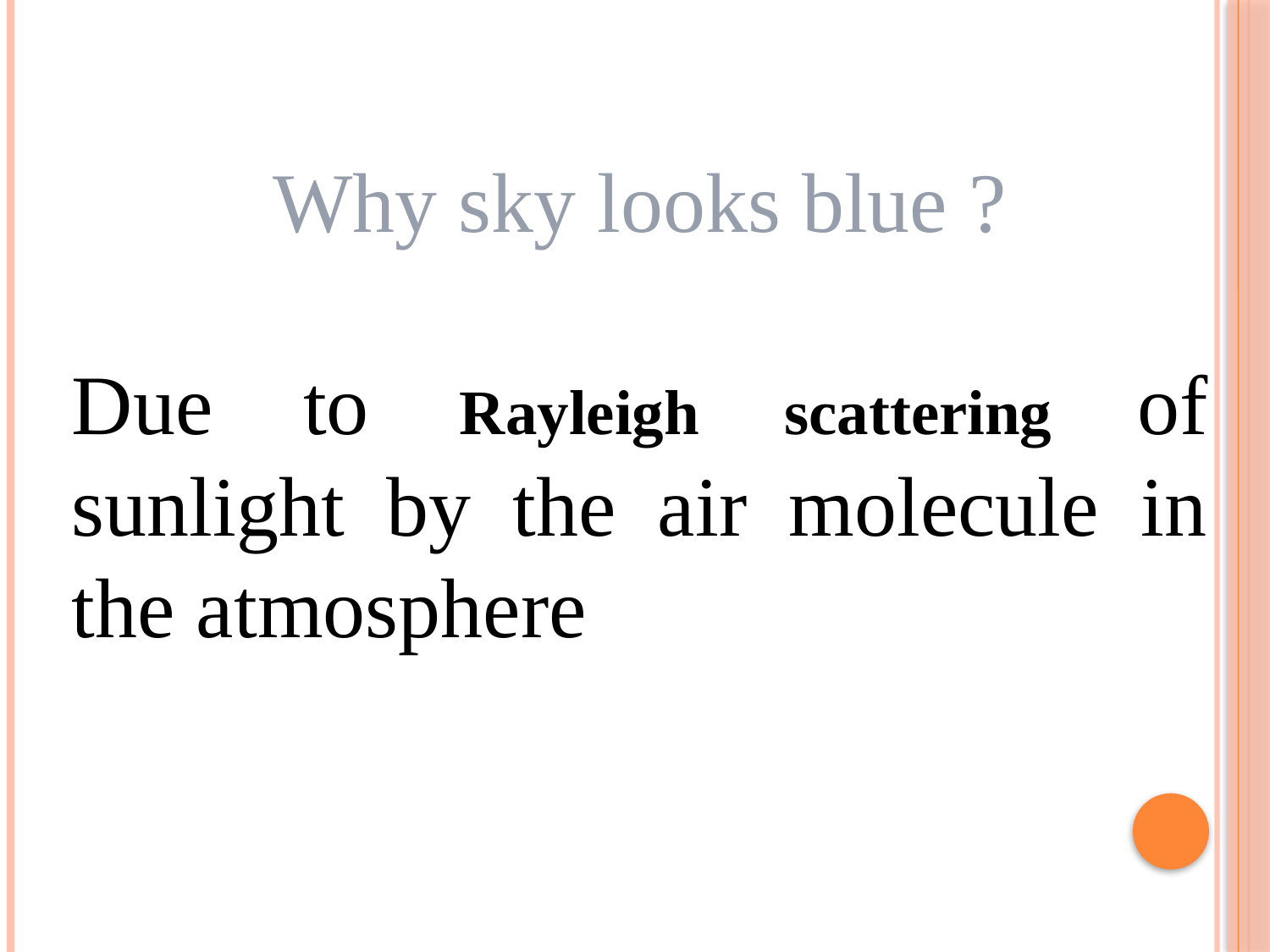

Why sky looks blue ?

Due to Rayleigh scattering of sunlight by the air molecule in the atmosphere